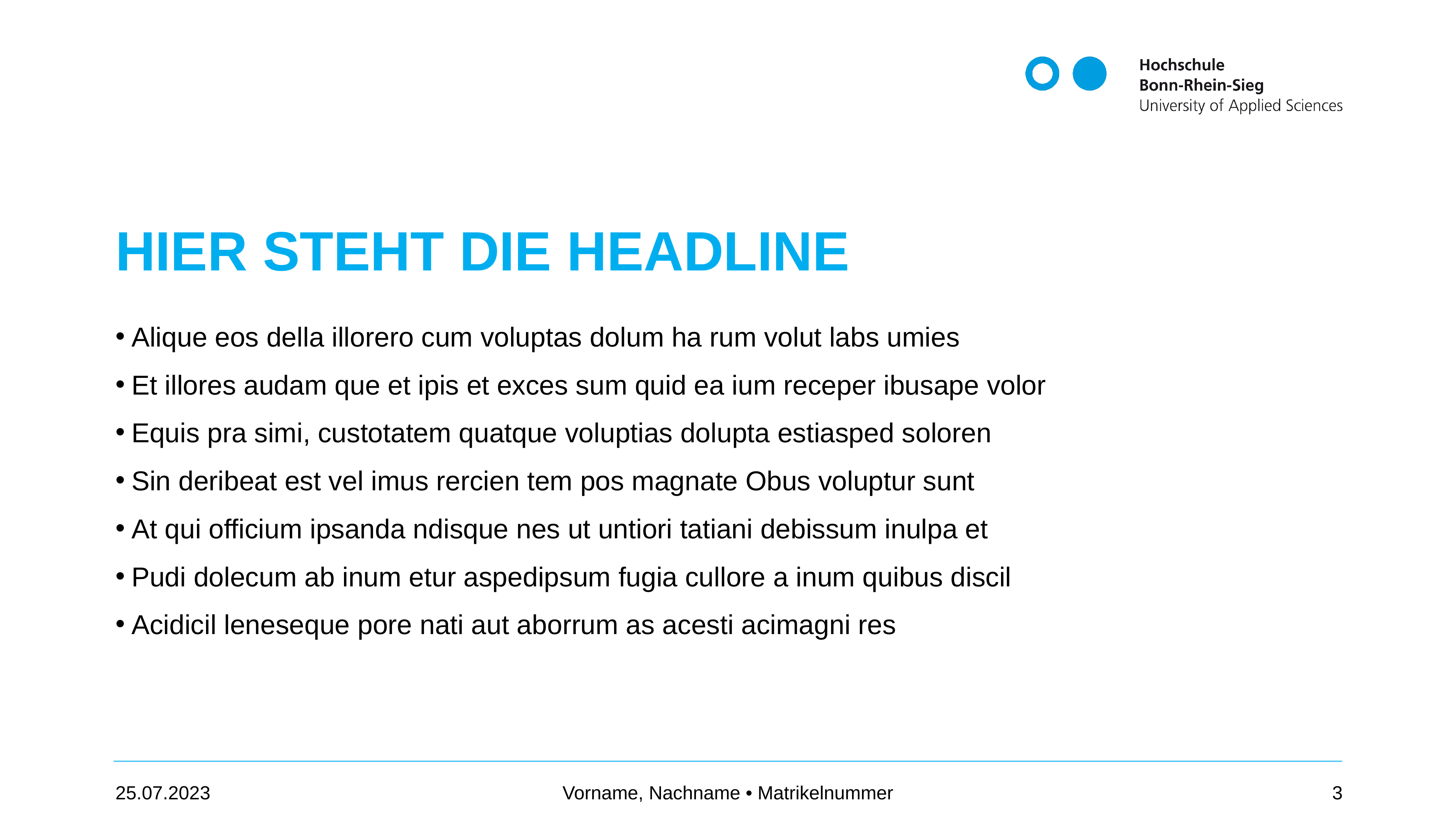

# Hier steht die Headline
Alique eos della illorero cum voluptas dolum ha rum volut labs umies
Et illores audam que et ipis et exces sum quid ea ium receper ibusape volor
Equis pra simi, custotatem quatque voluptias dolupta estiasped soloren
Sin deribeat est vel imus rercien tem pos magnate Obus voluptur sunt
At qui officium ipsanda ndisque nes ut untiori tatiani debissum inulpa et
Pudi dolecum ab inum etur aspedipsum fugia cullore a inum quibus discil
Acidicil leneseque pore nati aut aborrum as acesti acimagni res
25.07.2023
Vorname, Nachname • Matrikelnummer
3